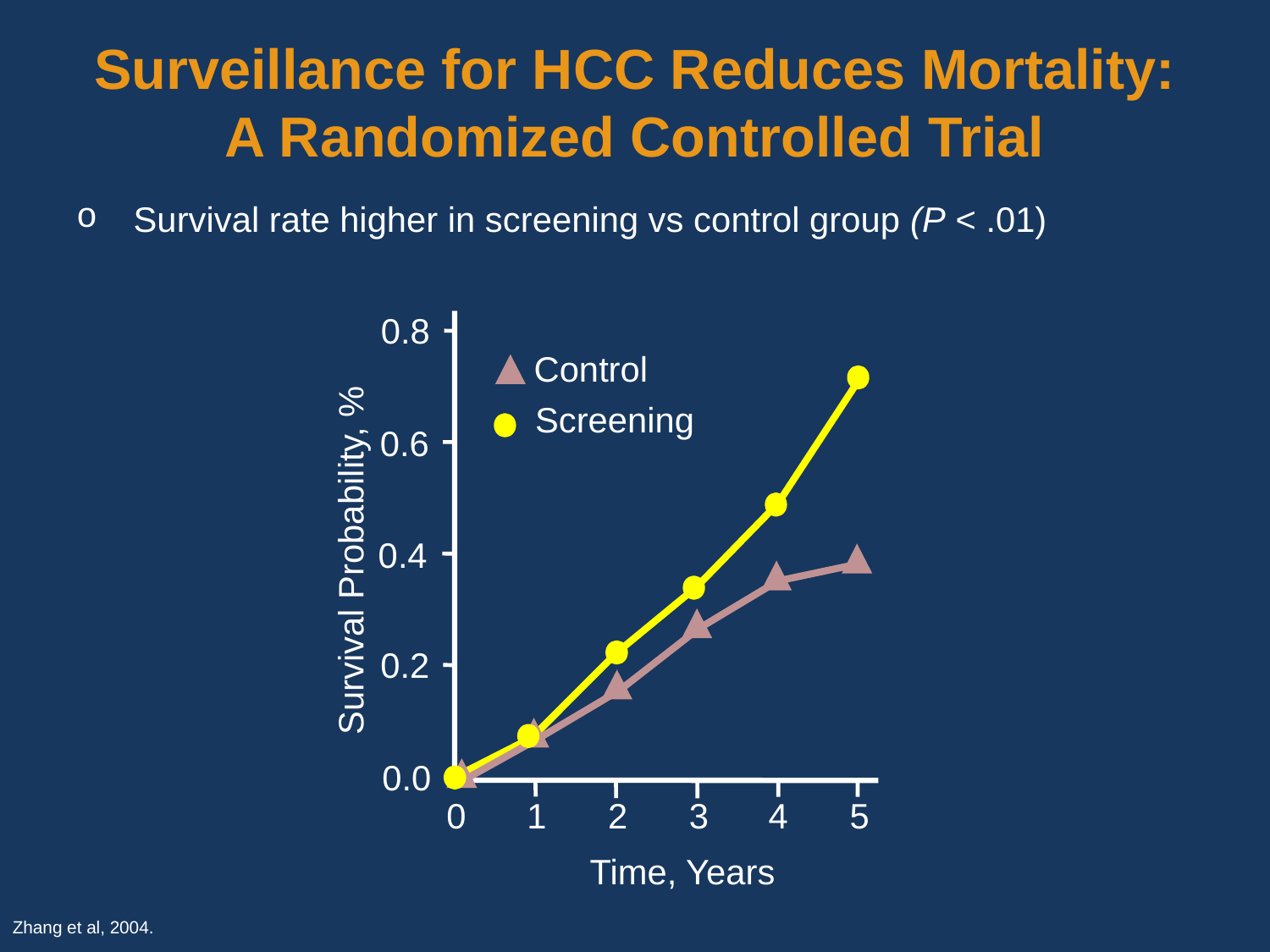

# Surveillance for HCC Reduces Mortality: A Randomized Controlled Trial
 Survival rate higher in screening vs control group (P < .01)
0.8

Control

Screening

0.6

0.4
Survival Probability, %

0.2

0.0

0
1
2
3
4
5
Time, Years
Zhang et al, 2004.